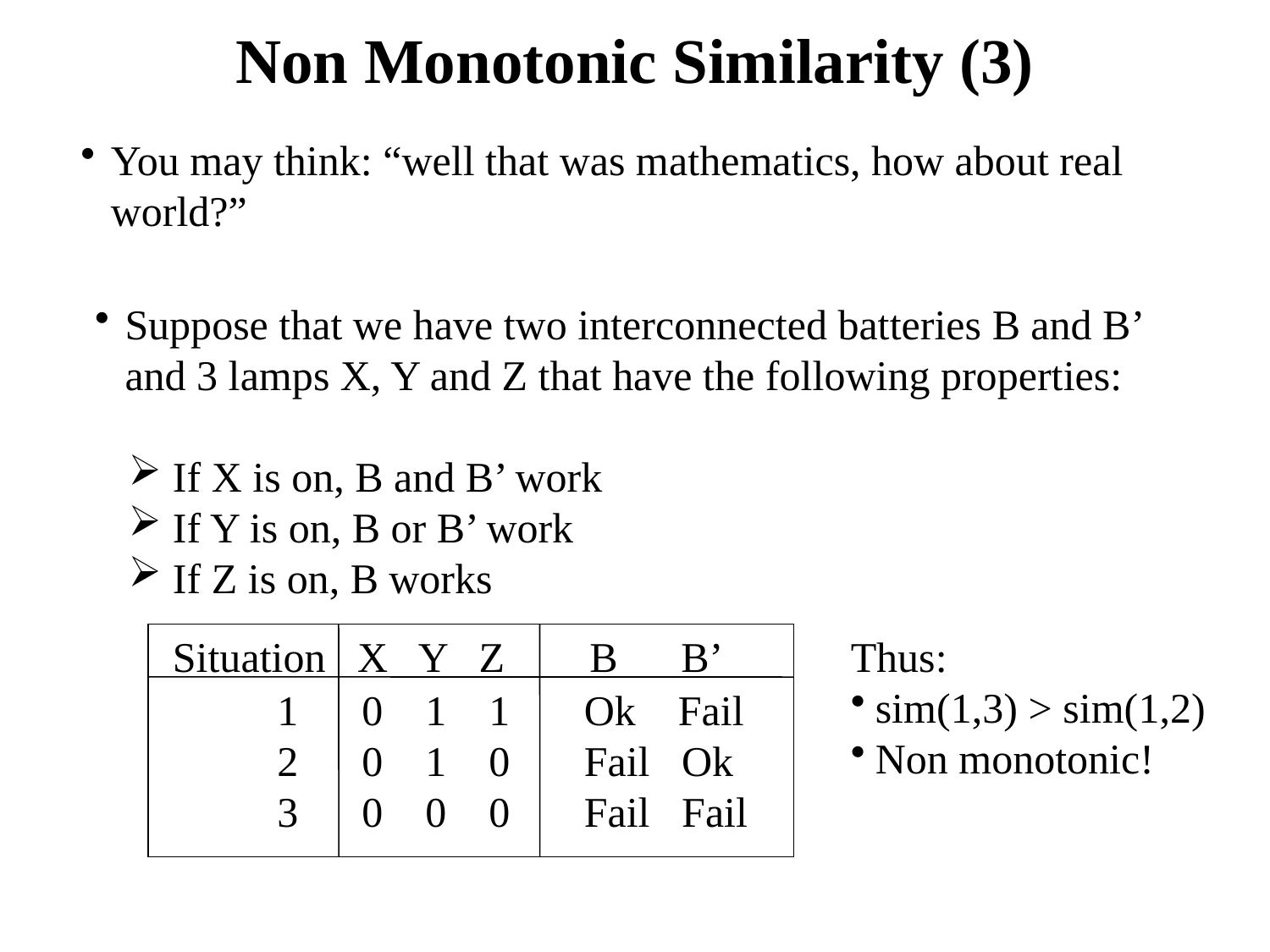

# Non Monotonic Similarity (3)
You may think: “well that was mathematics, how about real world?”
Suppose that we have two interconnected batteries B and B’ and 3 lamps X, Y and Z that have the following properties:

 If X is on, B and B’ work
 If Y is on, B or B’ work
 If Z is on, B works

Situation   X   Y   Z        B      B’

  0    1    1       Ok    Fail
  0    1    0       Fail   Ok
  0    0    0       Fail   Fail
Thus:
sim(1,3) > sim(1,2)
Non monotonic!